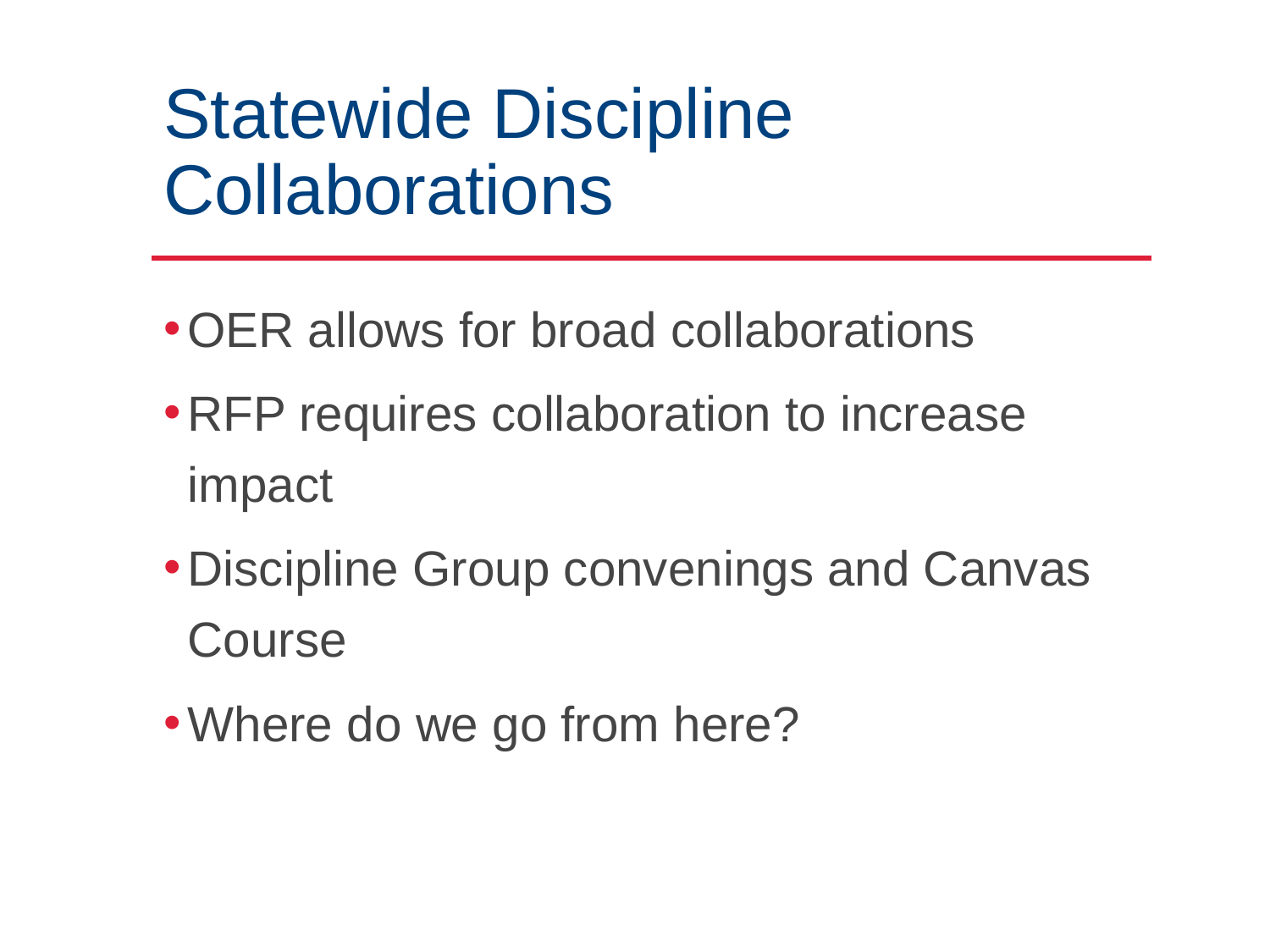

# Statewide Discipline Collaborations
OER allows for broad collaborations
RFP requires collaboration to increase impact
Discipline Group convenings and Canvas Course
Where do we go from here?